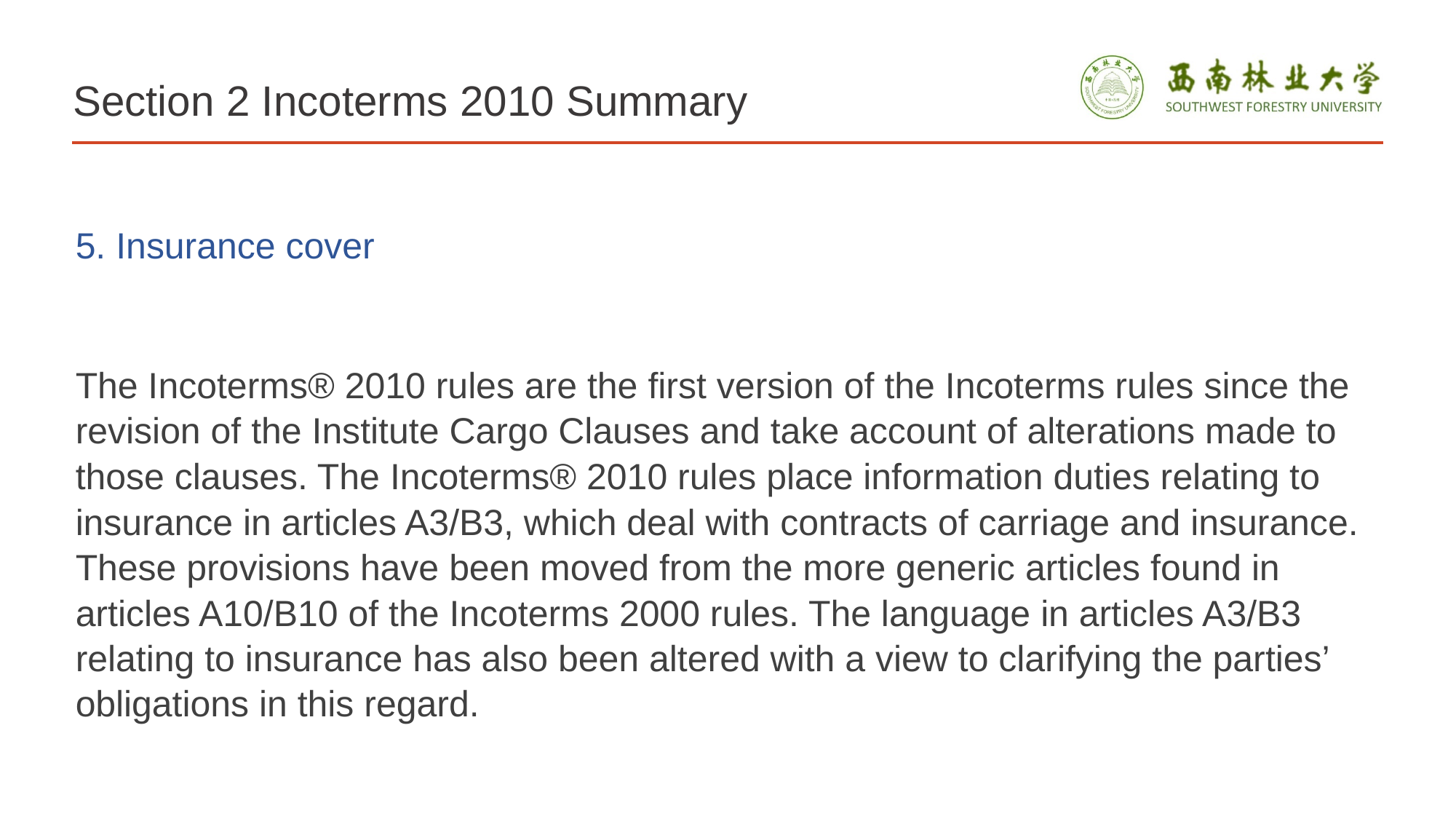

# Section 2 Incoterms 2010 Summary

5. Insurance cover

The Incoterms® 2010 rules are the first version of the Incoterms rules since the revision of the Institute Cargo Clauses and take account of alterations made to those clauses. The Incoterms® 2010 rules place information duties relating to insurance in articles A3/B3, which deal with contracts of carriage and insurance. These provisions have been moved from the more generic articles found in articles A10/B10 of the Incoterms 2000 rules. The language in articles A3/B3 relating to insurance has also been altered with a view to clarifying the parties’ obligations in this regard.